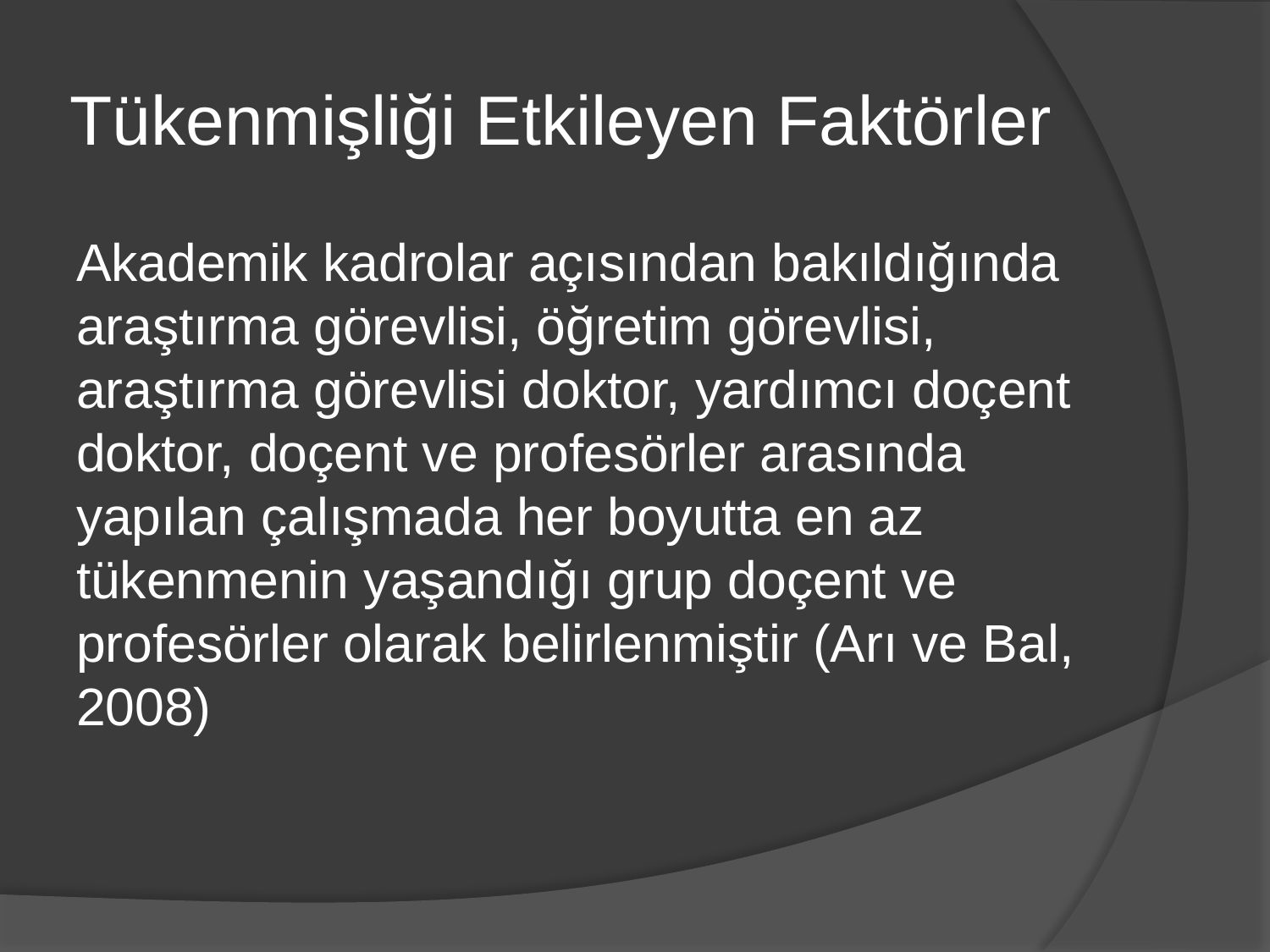

# Tükenmişliği Etkileyen Faktörler
Akademik kadrolar açısından bakıldığında araştırma görevlisi, öğretim görevlisi, araştırma görevlisi doktor, yardımcı doçent doktor, doçent ve profesörler arasında yapılan çalışmada her boyutta en az tükenmenin yaşandığı grup doçent ve profesörler olarak belirlenmiştir (Arı ve Bal, 2008)